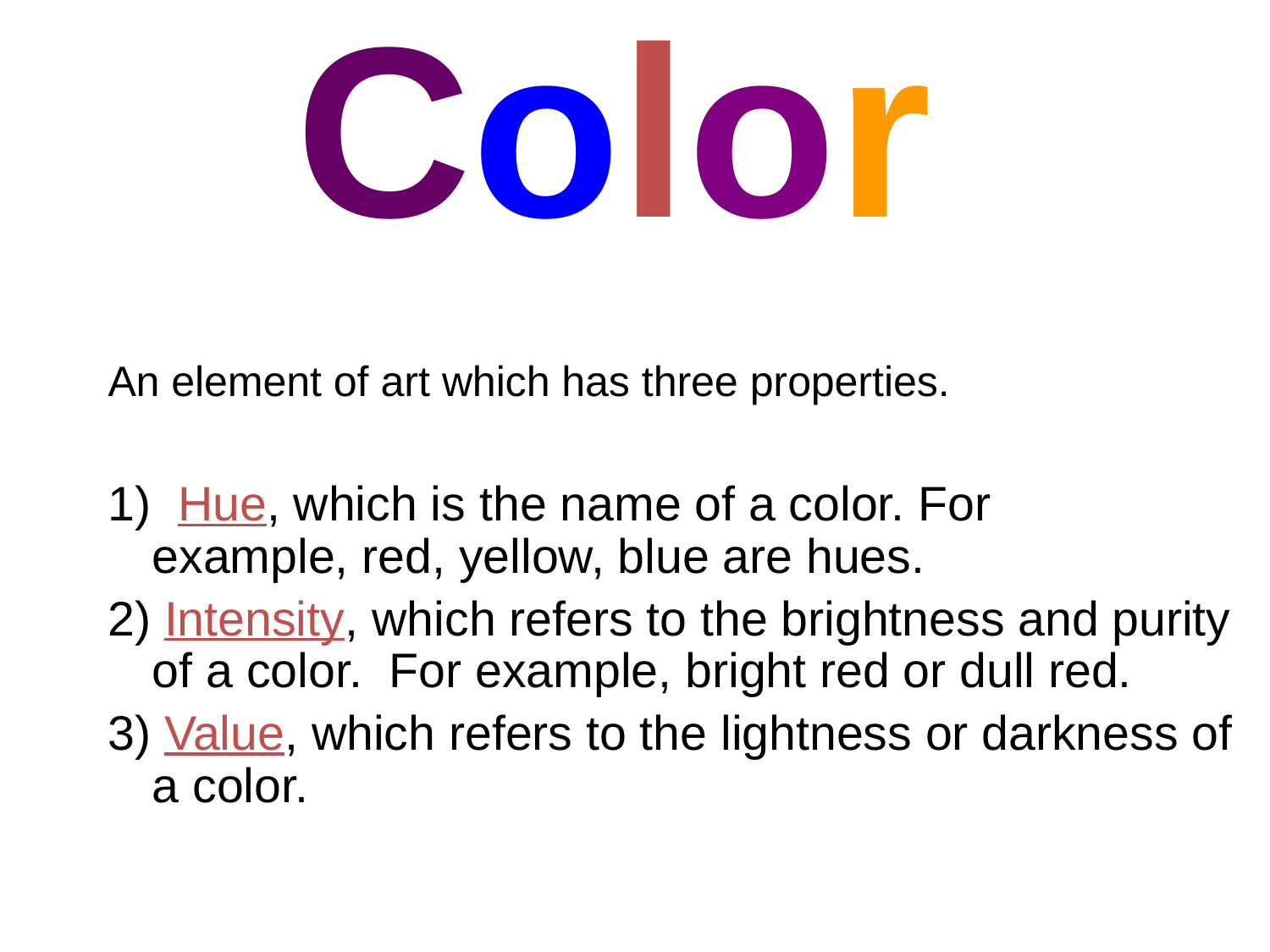

# Color

An element of art which has three properties.

1)  Hue, which is the name of a color. For example, red, yellow, blue are hues.
2) Intensity, which refers to the brightness and purity of a color.  For example, bright red or dull red.
3) Value, which refers to the lightness or darkness of a color.